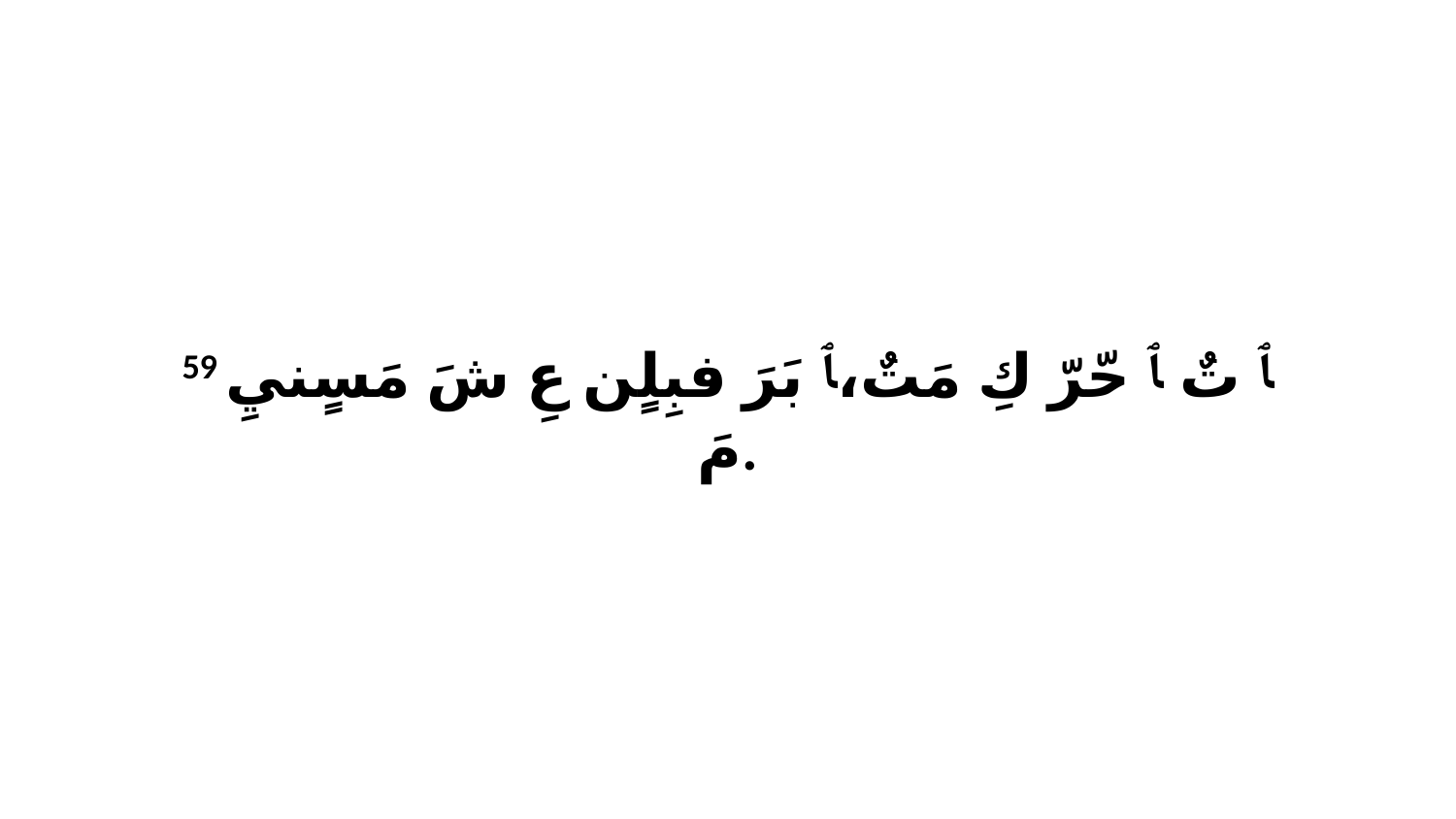

59 ﭑ تٌ ﭑ حّرّ كِ مَتٌ،ﭑ بَرَ فبِلٍن عِ شَ مَسٍنيِ مَ.